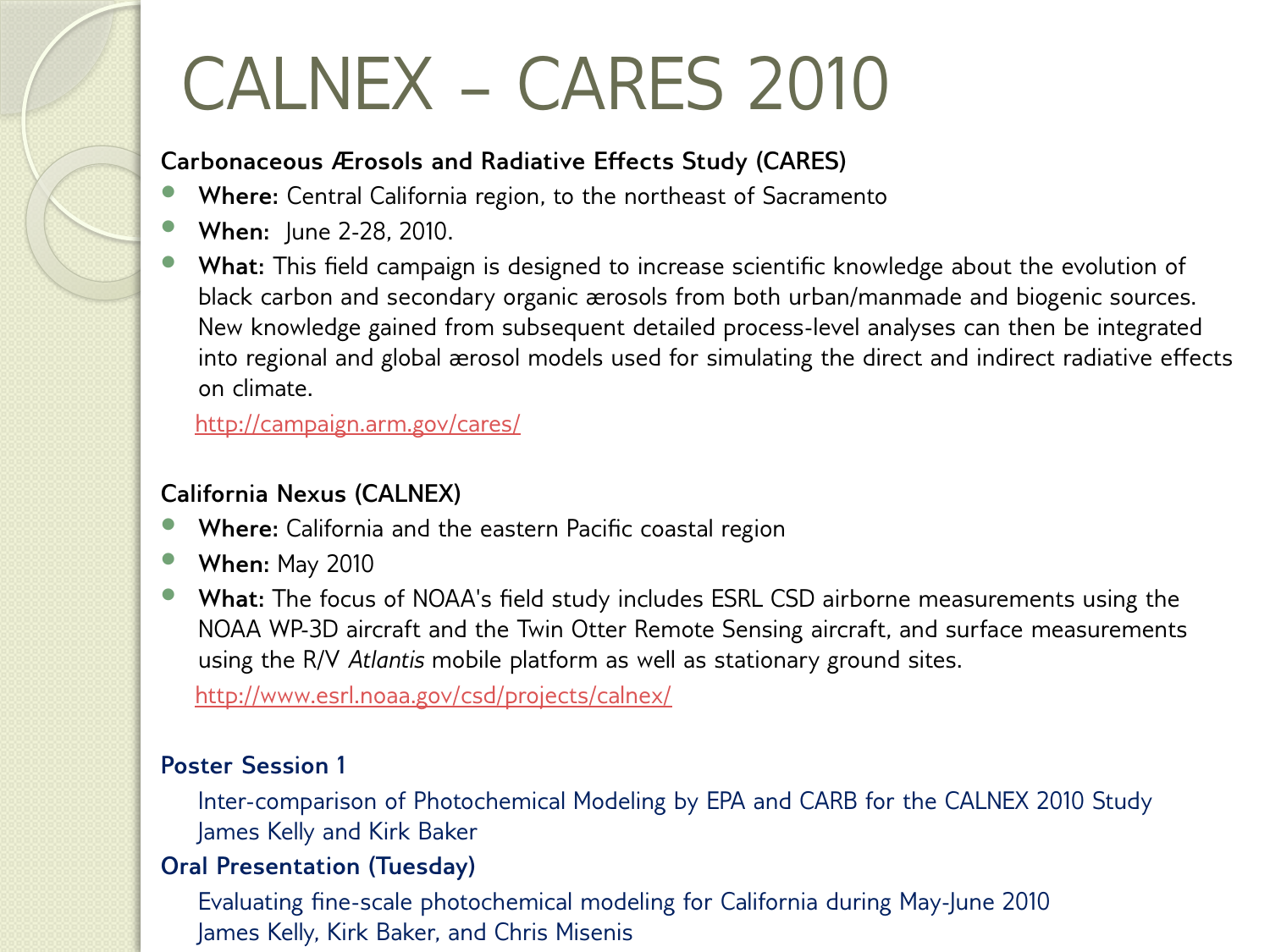

# CALNEX – CARES 2010
Carbonaceous Aerosols and Radiative Effects Study (CARES)
Where: Central California region, to the northeast of Sacramento
When:  June 2-28, 2010.
What: This field campaign is designed to increase scientific knowledge about the evolution of black carbon and secondary organic aerosols from both urban/manmade and biogenic sources. New knowledge gained from subsequent detailed process-level analyses can then be integrated into regional and global aerosol models used for simulating the direct and indirect radiative effects on climate.
http://campaign.arm.gov/cares/

California Nexus (CALNEX)
Where: California and the eastern Pacific coastal region
When: May 2010
What: The focus of NOAA's field study includes ESRL CSD airborne measurements using the NOAA WP-3D aircraft and the Twin Otter Remote Sensing aircraft, and surface measurements using the R/V Atlantis mobile platform as well as stationary ground sites.
http://www.esrl.noaa.gov/csd/projects/calnex/

Poster Session 1
	Inter-comparison of Photochemical Modeling by EPA and CARB for the CALNEX 2010 Study
James Kelly and Kirk Baker
Oral Presentation (Tuesday)
	Evaluating fine-scale photochemical modeling for California during May-June 2010
James Kelly, Kirk Baker, and Chris Misenis